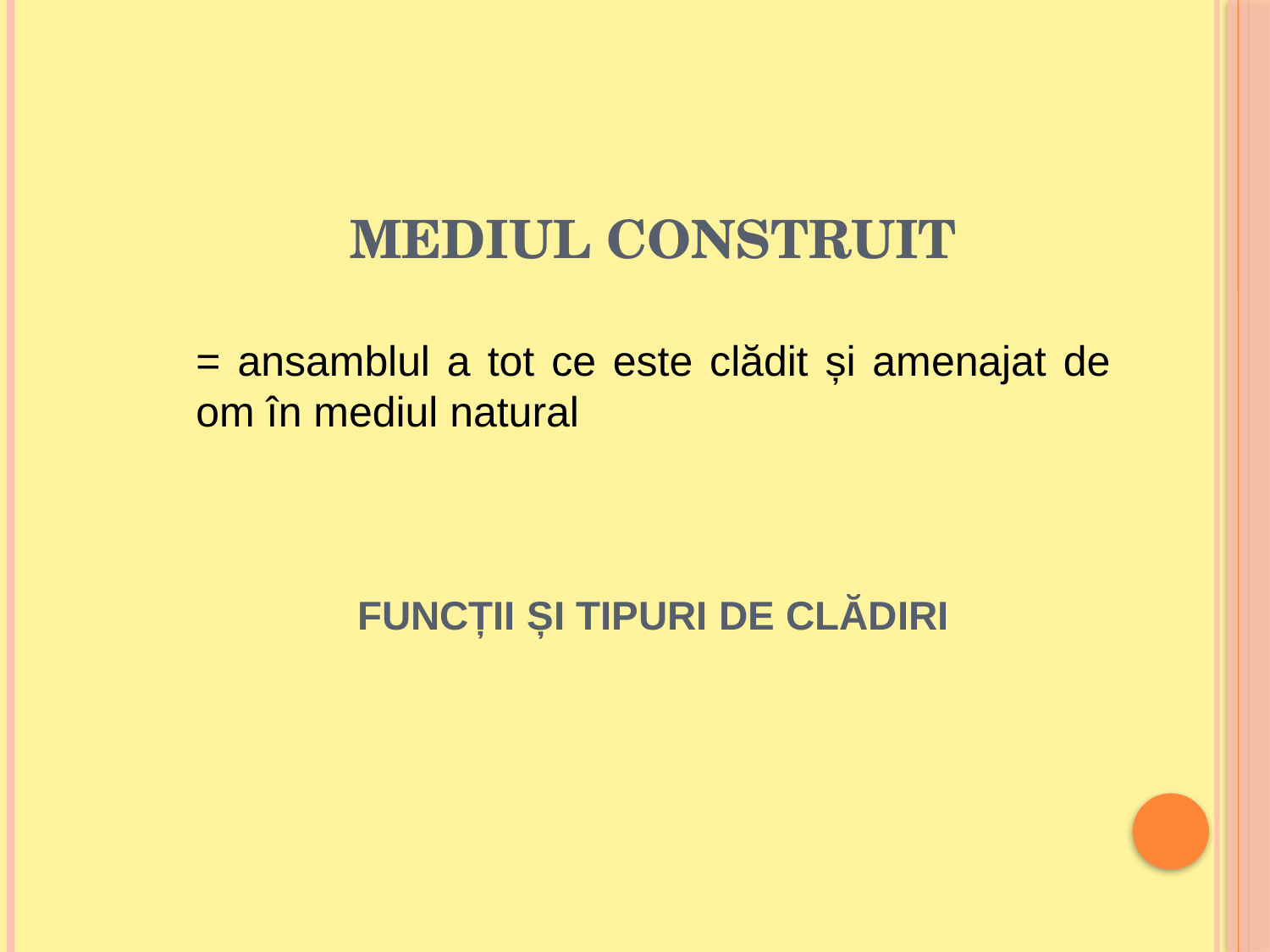

MEDIUL CONSTRUIT
= ansamblul a tot ce este clădit și amenajat de om în mediul natural
# funcții și tipuri de clădiri